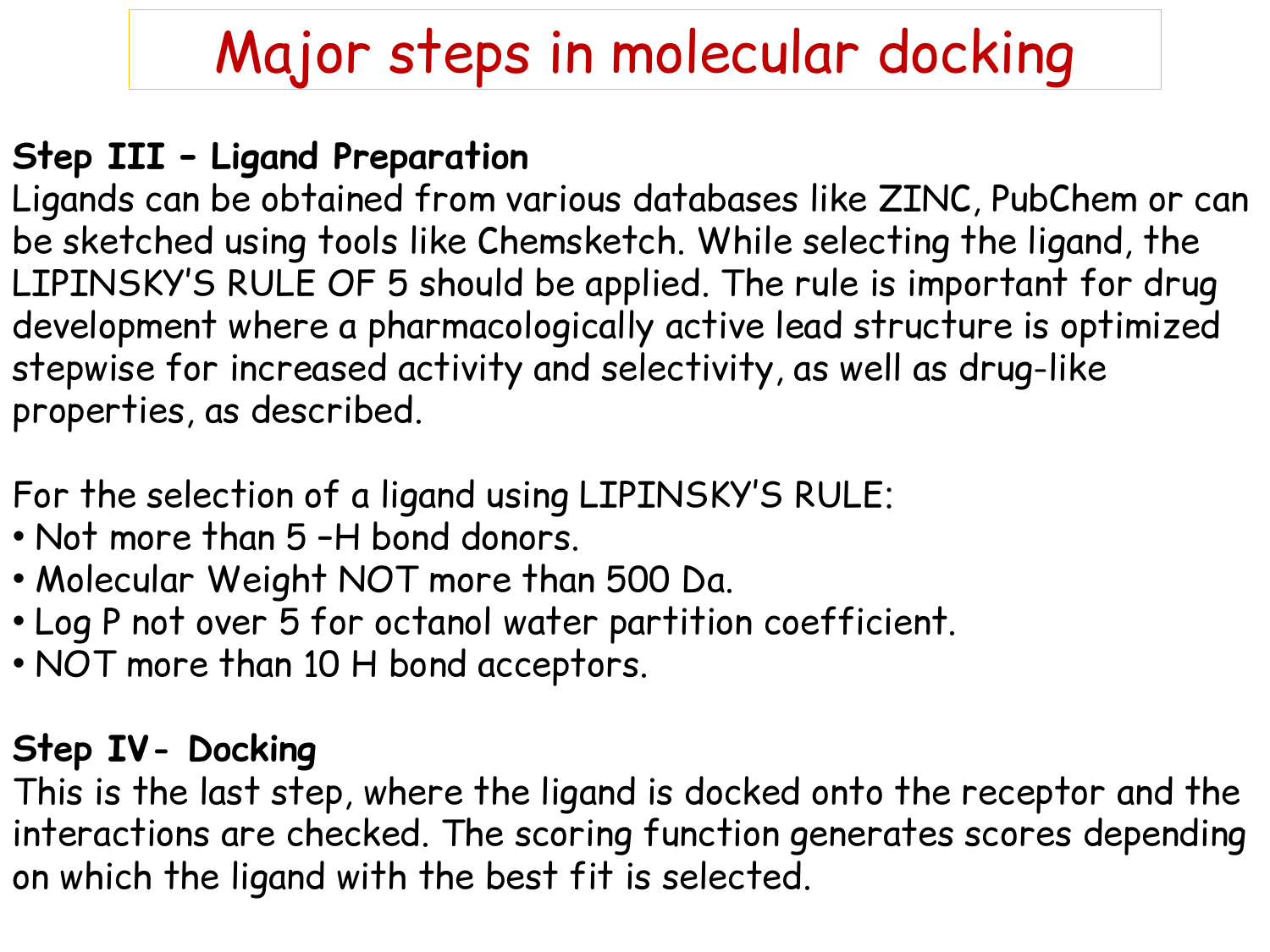

Major steps in molecular docking
Step III – Ligand Preparation
Ligands can be obtained from various databases like ZINC, PubChem or can be sketched using tools like Chemsketch. While selecting the ligand, the LIPINSKY’S RULE OF 5 should be applied. The rule is important for drug development where a pharmacologically active lead structure is optimized stepwise for increased activity and selectivity, as well as drug-like properties, as described.
For the selection of a ligand using LIPINSKY’S RULE:
 Not more than 5 –H bond donors.
 Molecular Weight NOT more than 500 Da.
 Log P not over 5 for octanol water partition coefficient.
 NOT more than 10 H bond acceptors.
Step IV- Docking
This is the last step, where the ligand is docked onto the receptor and the interactions are checked. The scoring function generates scores depending on which the ligand with the best fit is selected.